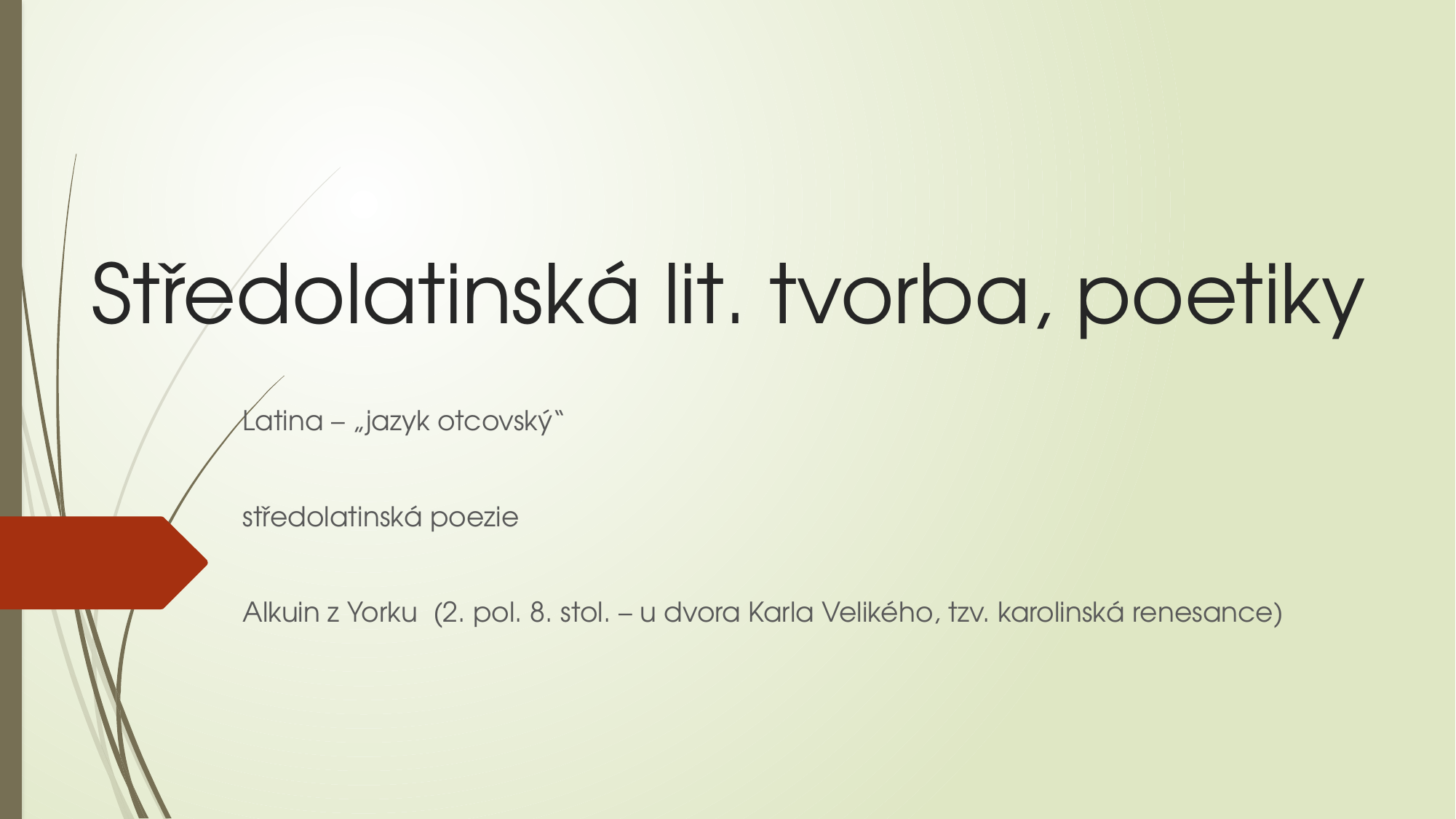

# Středolatinská lit. tvorba, poetiky
Latina – „jazyk otcovský“

středolatinská poezie

Alkuin z Yorku  (2. pol. 8. stol. – u dvora Karla Velikého, tzv. karolinská renesance)